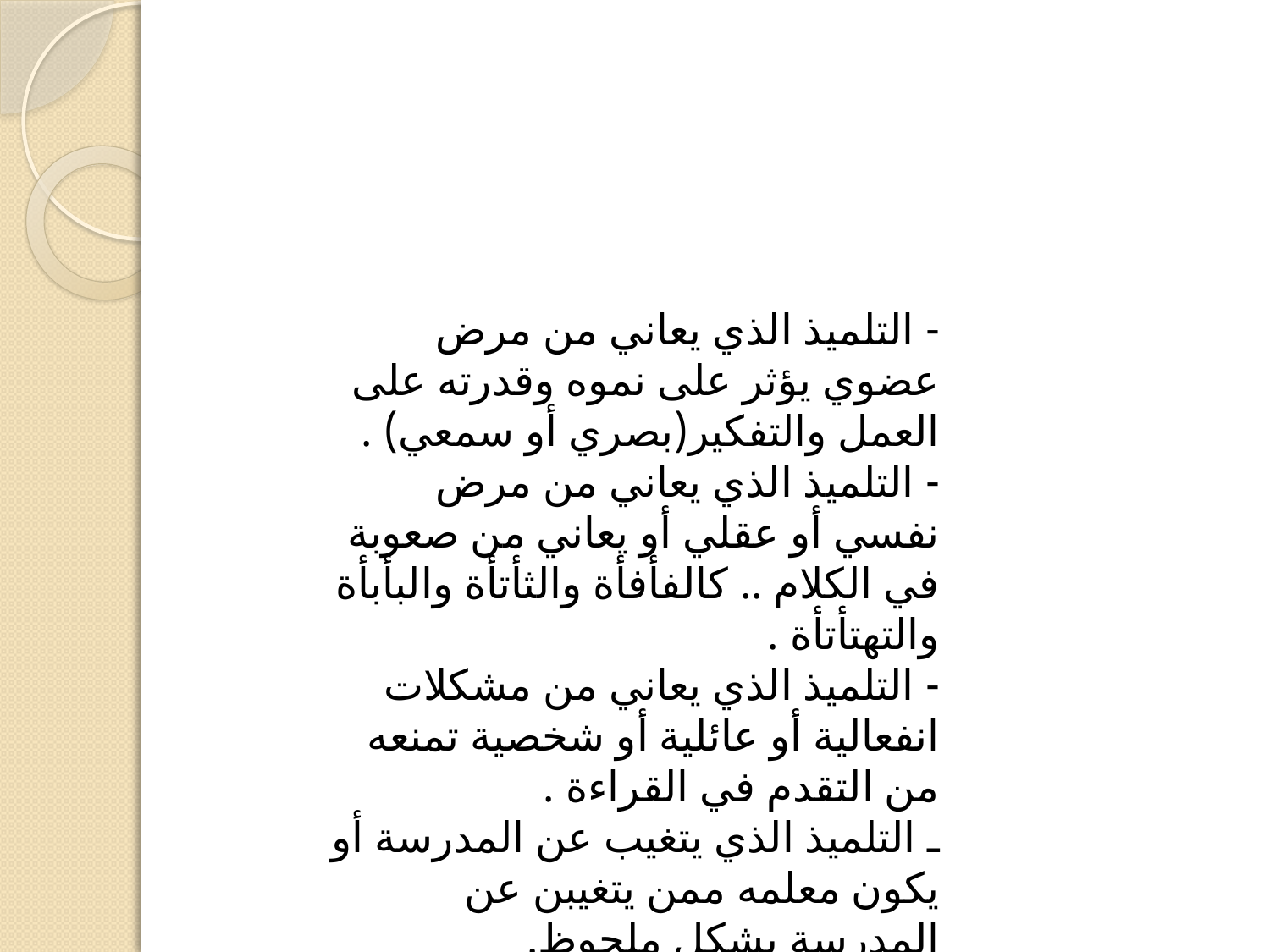

#

- التلميذ الذي يعاني من مرض عضوي يؤثر على نموه وقدرته على العمل والتفكير(بصري أو سمعي) . 
- التلميذ الذي يعاني من مرض نفسي أو عقلي أو يعاني من صعوبة في الكلام .. كالفأفأة والثأتأة والبأبأة والتهتأتأة . 
- التلميذ الذي يعاني من مشكلات انفعالية أو عائلية أو شخصية تمنعه من التقدم في القراءة .
ـ التلميذ الذي يتغيب عن المدرسة أو يكون معلمه ممن يتغيبن عن المدرسة بشكل ملحوظ.
ثانياً